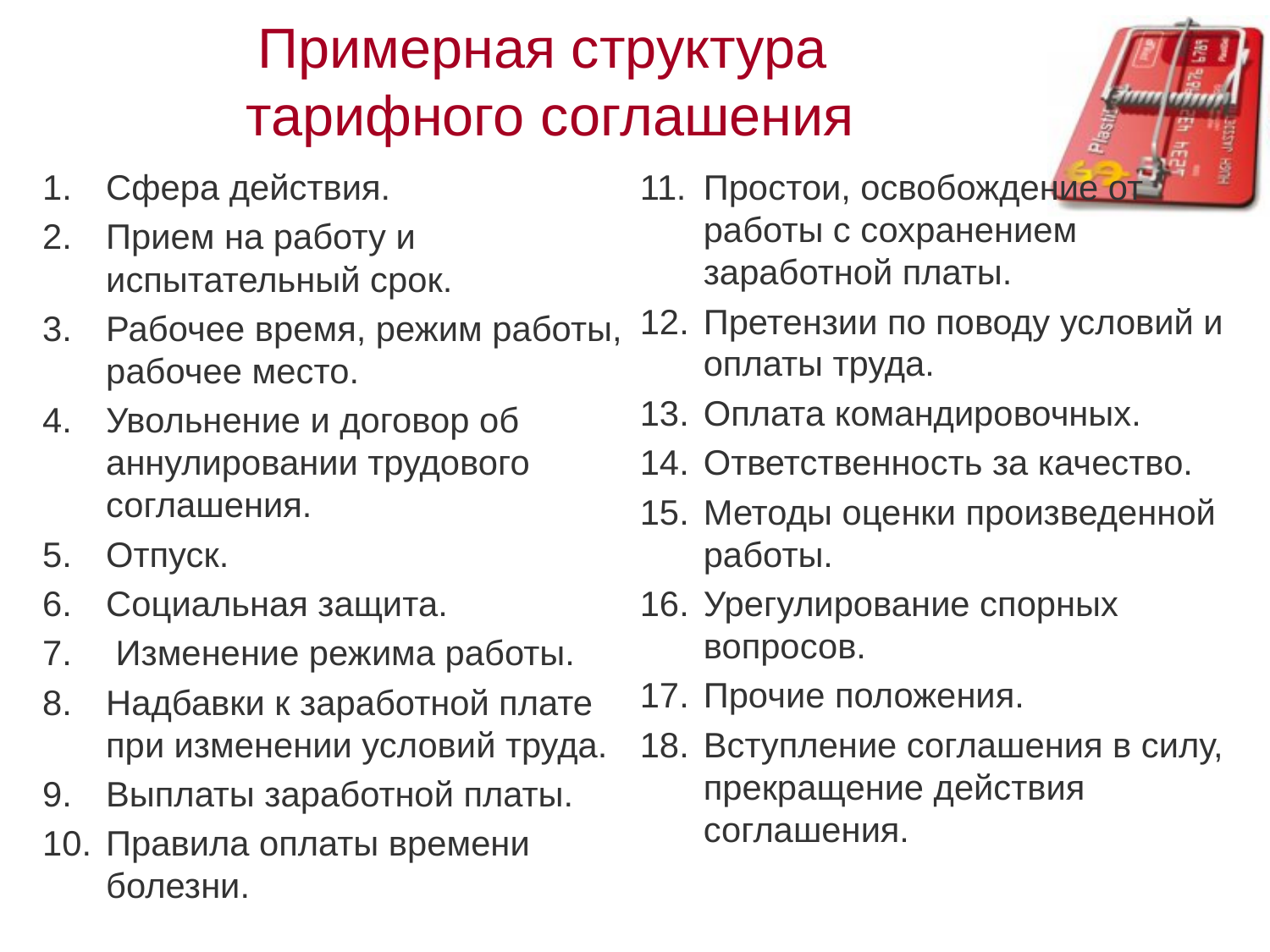

# Примерная структура тарифного соглашения
Сфера действия.
Прием на работу и испытательный срок.
Рабочее время, режим работы, рабочее место.
Увольнение и договор об аннулировании трудового соглашения.
Отпуск.
Социальная защита.
 Изменение режима работы.
Надбавки к заработной плате при изменении условий труда.
Выплаты заработной платы.
Правила оплаты времени болезни.
Простои, освобождение от работы с сохранением заработной платы.
Претензии по поводу условий и оплаты труда.
Оплата командировочных.
Ответственность за качество.
Методы оценки произведенной работы.
Урегулирование спорных вопросов.
Прочие положения.
Вступление соглашения в силу, прекращение действия соглашения.